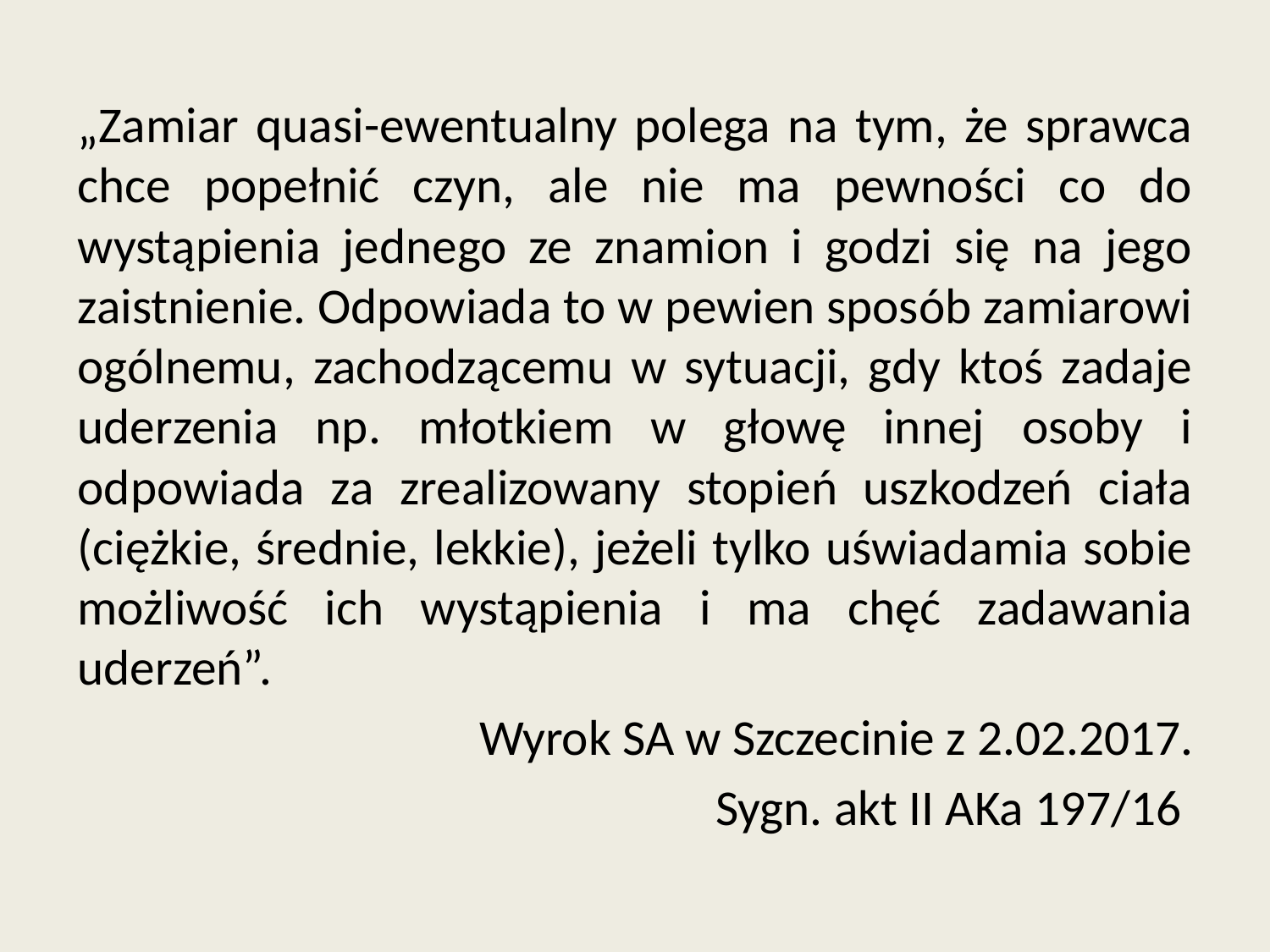

„Zamiar quasi-ewentualny polega na tym, że sprawca chce popełnić czyn, ale nie ma pewności co do wystąpienia jednego ze znamion i godzi się na jego zaistnienie. Odpowiada to w pewien sposób zamiarowi ogólnemu, zachodzącemu w sytuacji, gdy ktoś zadaje uderzenia np. młotkiem w głowę innej osoby i odpowiada za zrealizowany stopień uszkodzeń ciała (ciężkie, średnie, lekkie), jeżeli tylko uświadamia sobie możliwość ich wystąpienia i ma chęć zadawania uderzeń”.
Wyrok SA w Szczecinie z 2.02.2017.
Sygn. akt II AKa 197/16